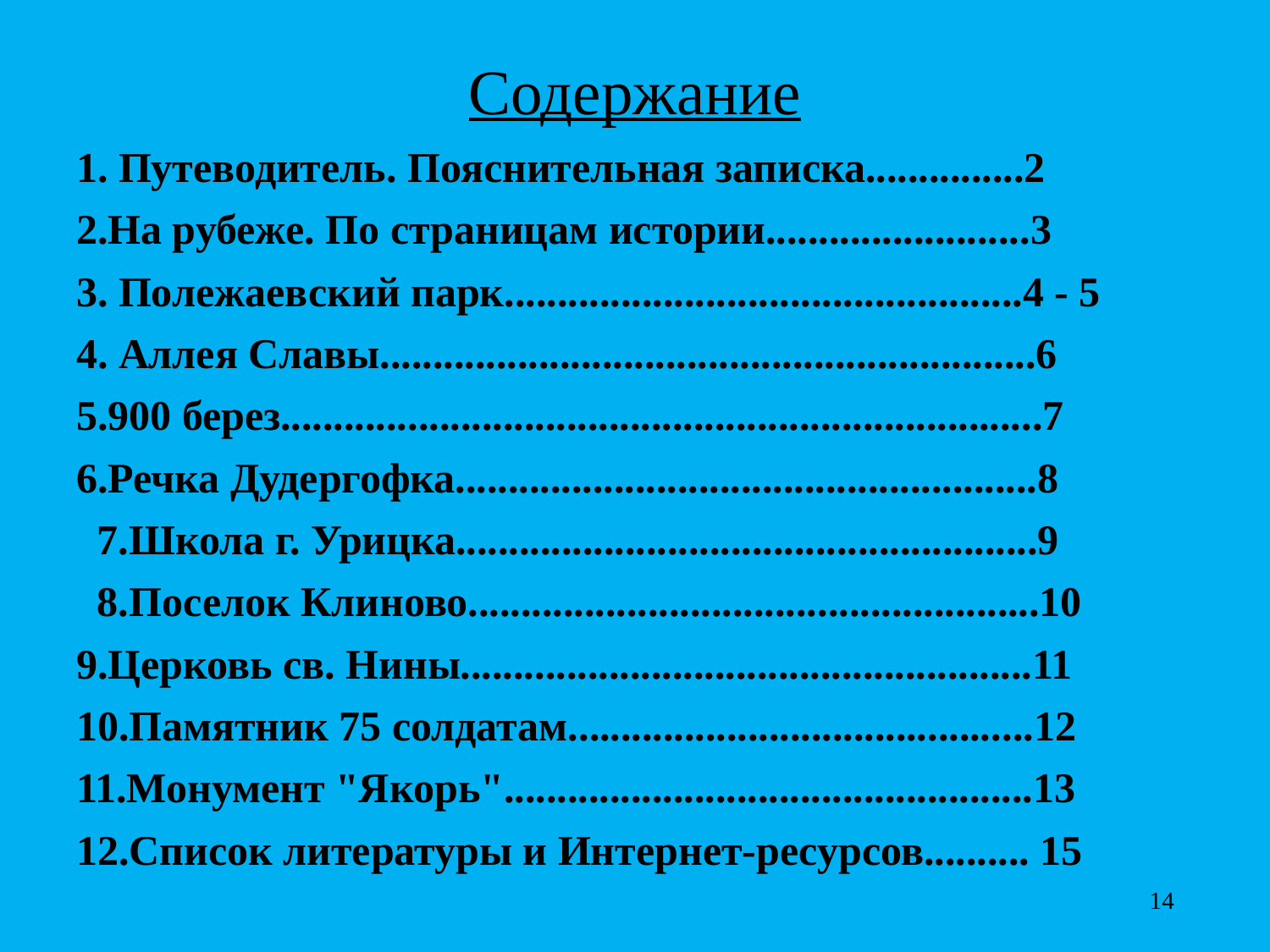

# Содержание
1. Путеводитель. Пояснительная записка...............2
2.На рубеже. По страницам истории.........................3
3. Полежаевский парк.................................................4 - 5
4. Аллея Славы..............................................................6
5.900 берез........................................................................7
6.Речка Дудергофка.......................................................8
  7.Школа г. Урицка.......................................................9
  8.Поселок Клиново......................................................10
9.Церковь св. Нины......................................................11
10.Памятник 75 солдатам............................................12
11.Монумент "Якорь"..................................................13
12.Список литературы и Интернет-ресурсов.......... 15
14